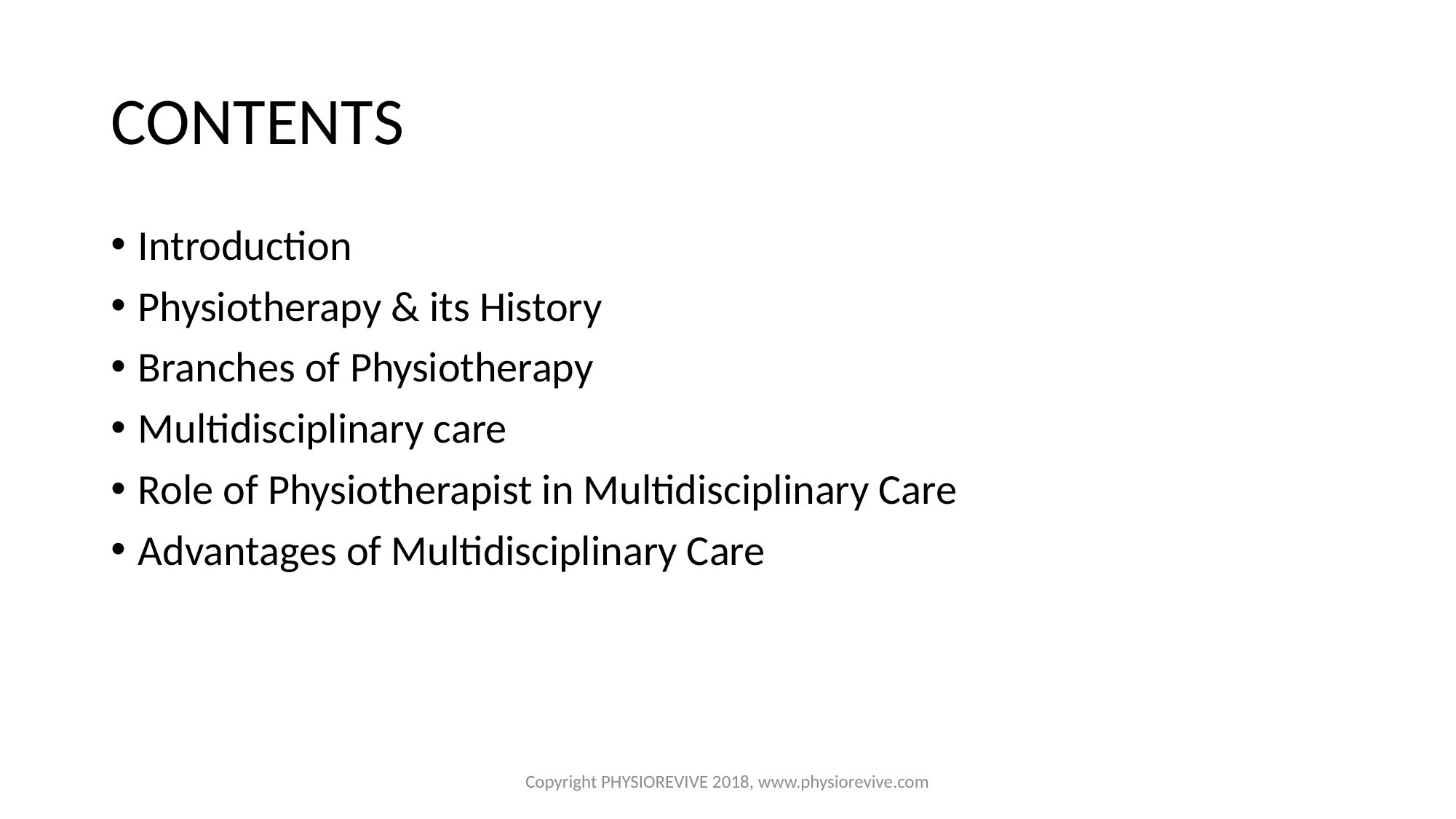

# CONTENTS
Introduction
Physiotherapy & its History
Branches of Physiotherapy
Multidisciplinary care
Role of Physiotherapist in Multidisciplinary Care
Advantages of Multidisciplinary Care

Copyright PHYSIOREVIVE 2018, www.physiorevive.com